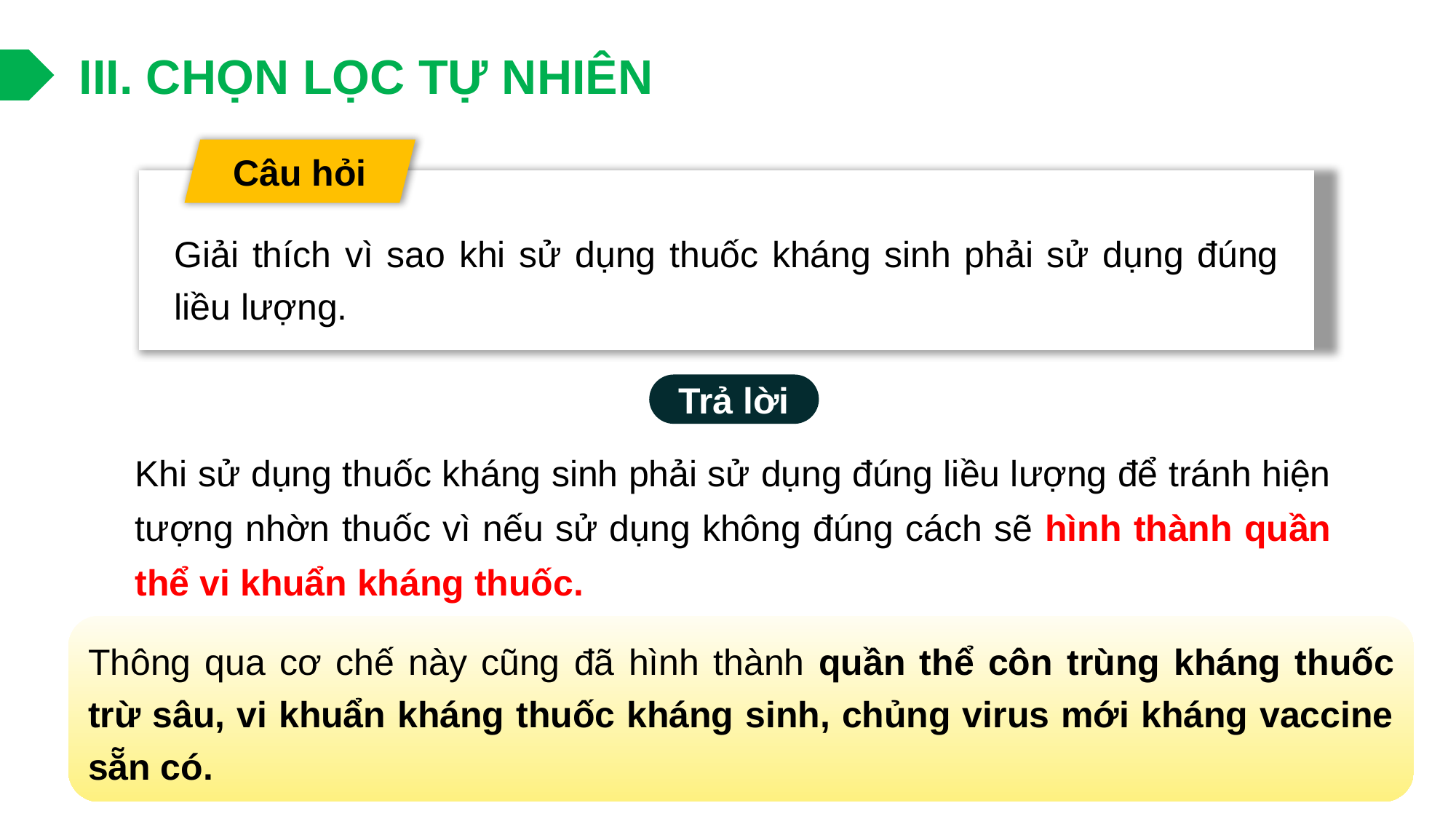

III. CHỌN LỌC TỰ NHIÊN

Câu hỏi

Giải thích vì sao khi sử dụng thuốc kháng sinh phải sử dụng đúng liều lượng.
Trả lời
Khi sử dụng thuốc kháng sinh phải sử dụng đúng liều lượng để tránh hiện tượng nhờn thuốc vì nếu sử dụng không đúng cách sẽ hình thành quần thể vi khuẩn kháng thuốc.
Thông qua cơ chế này cũng đã hình thành quần thể côn trùng kháng thuốc trừ sâu, vi khuẩn kháng thuốc kháng sinh, chủng virus mới kháng vaccine sẵn có.